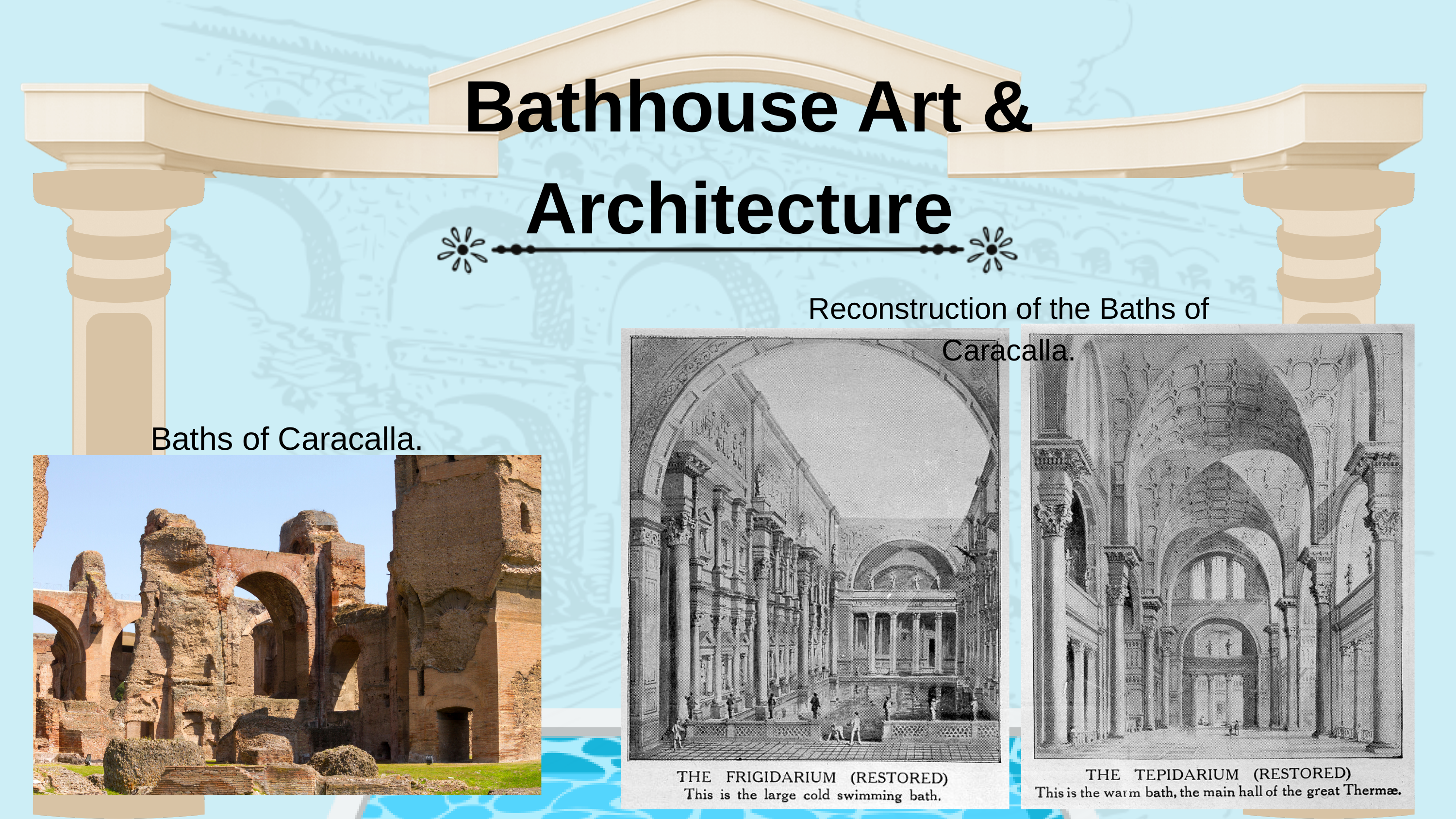

Bathhouse Art & Architecture

Reconstruction of the Baths of Caracalla.

Baths of Caracalla.